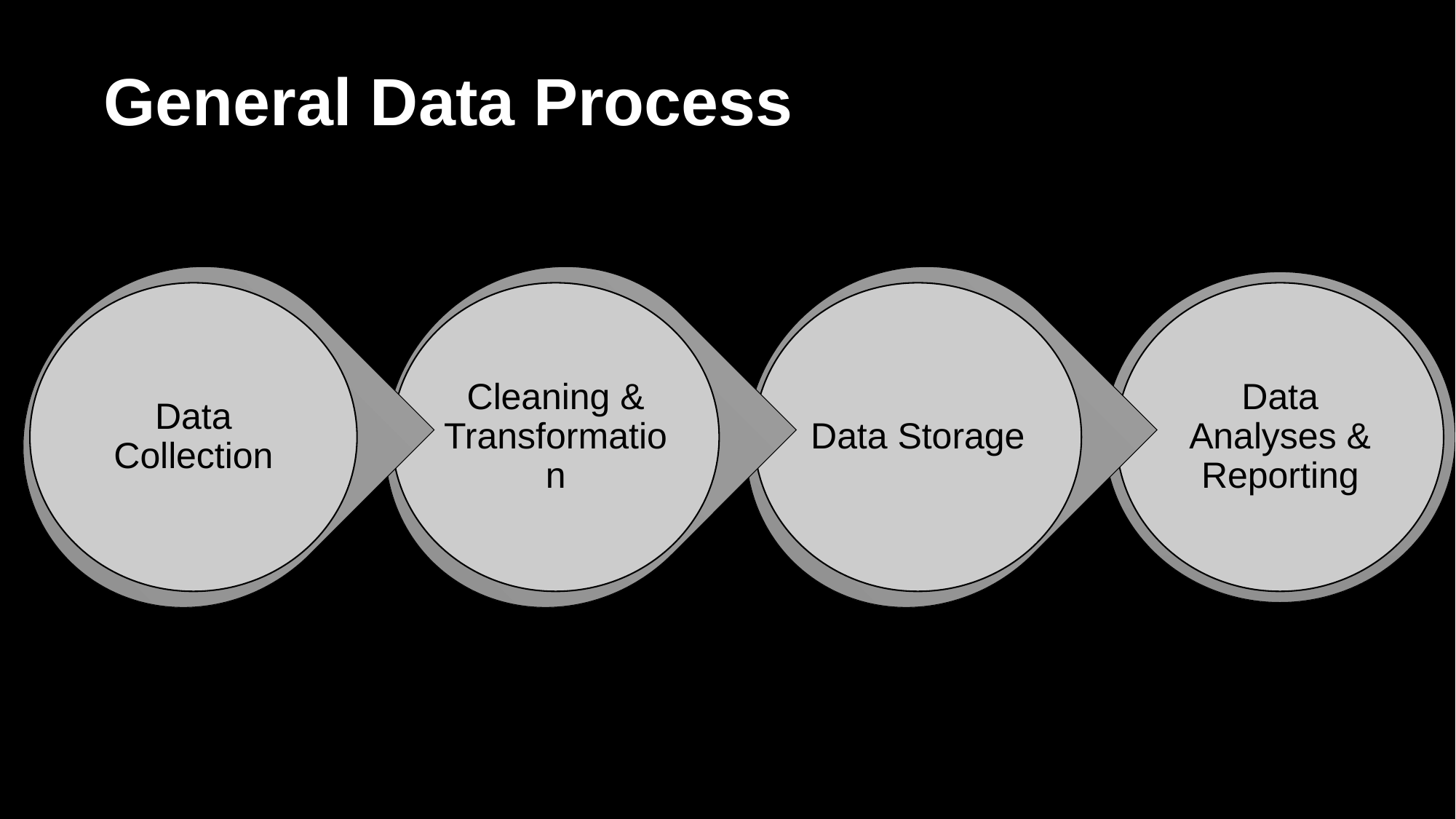

# General Data Process

Data Collection
Cleaning & Transformation
Data Storage
Data Analyses & Reporting